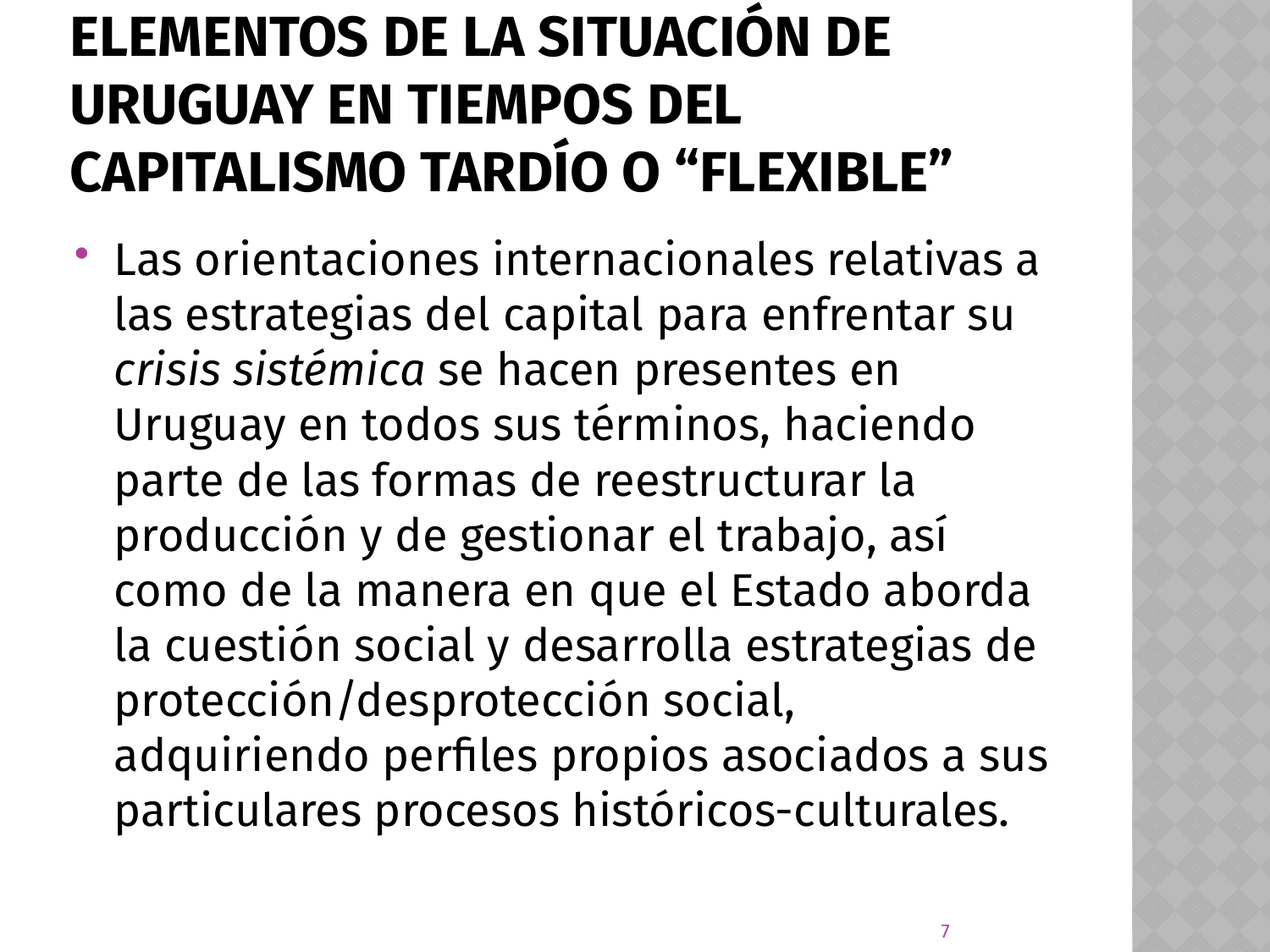

# Elementos de la Situación de Uruguay en tiempos del capitalismo tardío o “flexible”
Las orientaciones internacionales relativas a las estrategias del capital para enfrentar su crisis sistémica se hacen presentes en Uruguay en todos sus términos, haciendo parte de las formas de reestructurar la producción y de gestionar el trabajo, así como de la manera en que el Estado aborda la cuestión social y desarrolla estrategias de protección/desprotección social, adquiriendo perfiles propios asociados a sus particulares procesos históricos-culturales.
7